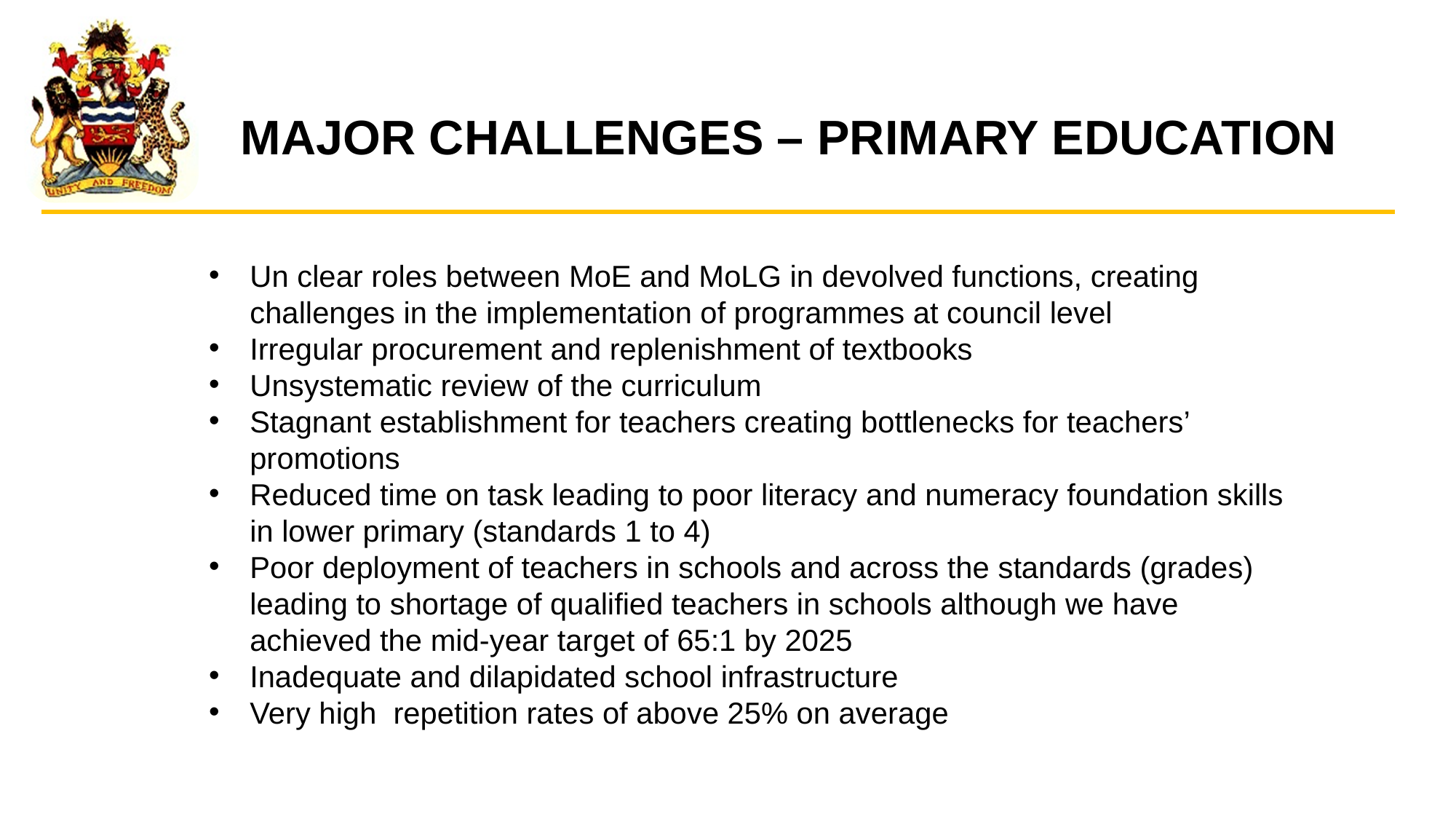

# MAJOR CHALLENGES – PRIMARY EDUCATION
Un clear roles between MoE and MoLG in devolved functions, creating challenges in the implementation of programmes at council level
Irregular procurement and replenishment of textbooks
Unsystematic review of the curriculum
Stagnant establishment for teachers creating bottlenecks for teachers’ promotions
Reduced time on task leading to poor literacy and numeracy foundation skills in lower primary (standards 1 to 4)
Poor deployment of teachers in schools and across the standards (grades) leading to shortage of qualified teachers in schools although we have achieved the mid-year target of 65:1 by 2025
Inadequate and dilapidated school infrastructure
Very high  repetition rates of above 25% on average